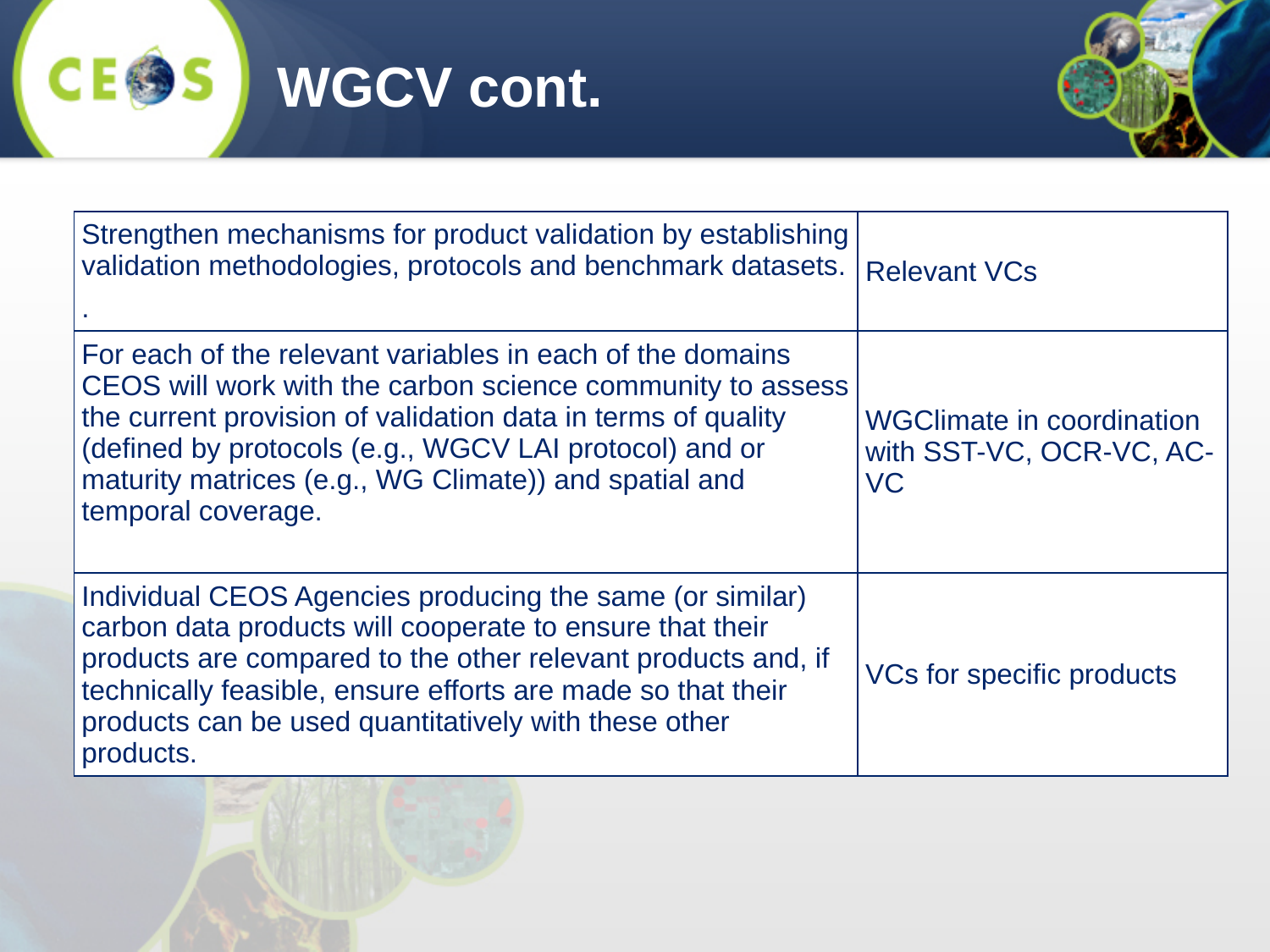

WGCV cont.
| Strengthen mechanisms for product validation by establishing validation methodologies, protocols and benchmark datasets. . | Relevant VCs |
| --- | --- |
| For each of the relevant variables in each of the domains CEOS will work with the carbon science community to assess the current provision of validation data in terms of quality (defined by protocols (e.g., WGCV LAI protocol) and or maturity matrices (e.g., WG Climate)) and spatial and temporal coverage. | WGClimate in coordination with SST-VC, OCR-VC, AC-VC |
| Individual CEOS Agencies producing the same (or similar) carbon data products will cooperate to ensure that their products are compared to the other relevant products and, if technically feasible, ensure efforts are made so that their products can be used quantitatively with these other products. | VCs for specific products |